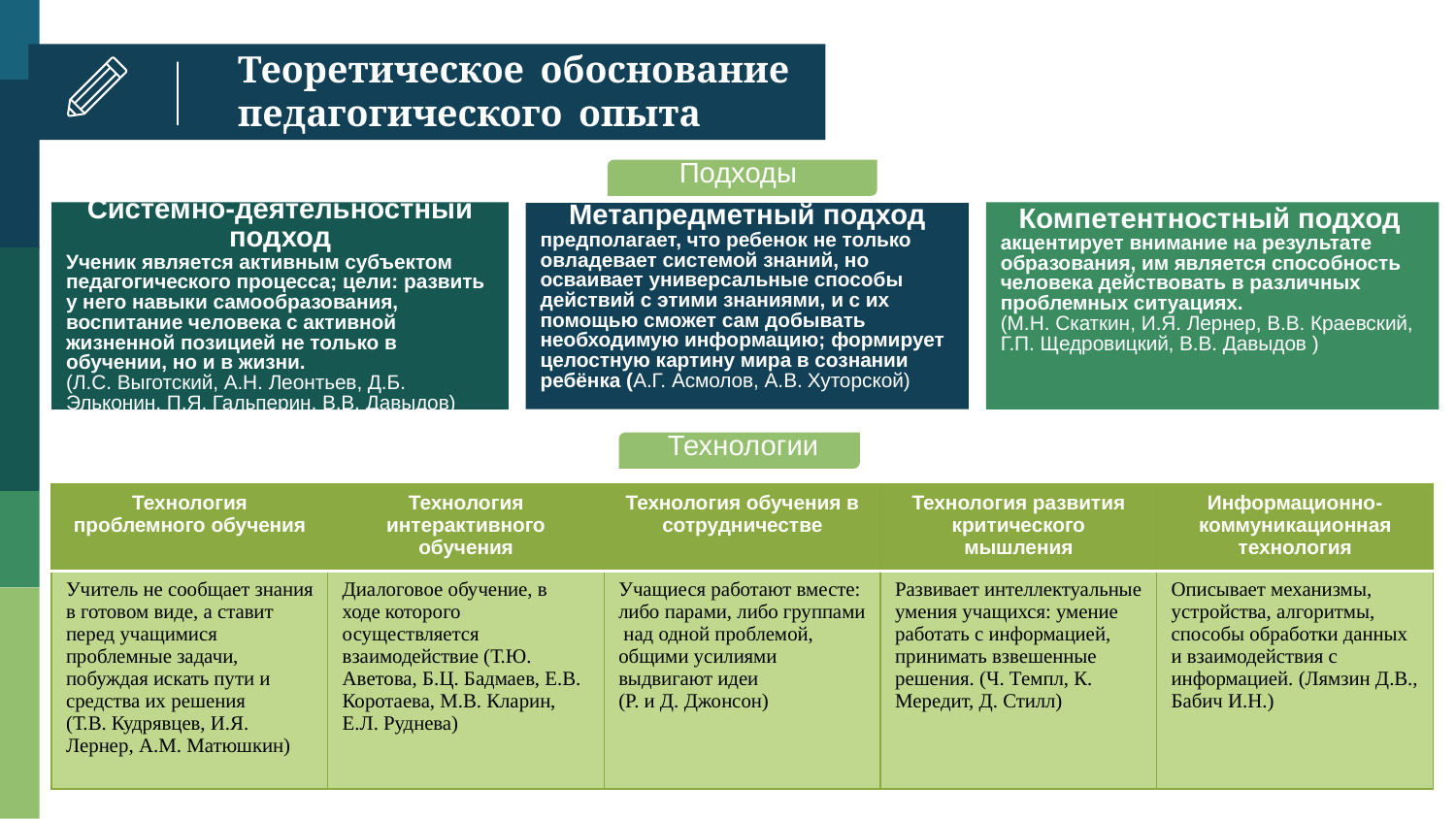

Теоретическое  обоснование педагогического  опыта

Подходы

Метапредметный подход
предполагает, что ребенок не только овладевает системой знаний, но осваивает универсальные способы действий с этими знаниями, и с их помощью сможет сам добывать необходимую информацию; формирует целостную картину мира в сознании ребёнка (А.Г. Асмолов, А.В. Хуторской)
Компетентностный подход
акцентирует внимание на результате образования, им является способность человека действовать в различных проблемных ситуациях.
(М.Н. Скаткин, И.Я. Лернер, В.В. Краевский, Г.П. Щедровицкий, В.В. Давыдов )
Системно-деятельностный подход
Ученик является активным субъектом педагогического процесса; цели: развить у него навыки самообразования, воспитание человека с активной жизненной позицией не только в обучении, но и в жизни.
(Л.С. Выготский, А.Н. Леонтьев, Д.Б. Эльконин, П.Я. Гальперин, В.В. Давыдов)
Технологии

| Технология проблемного обучения | Технология интерактивного обучения | Технология обучения в сотрудничестве | Технология развития критического мышления | Информационно-коммуникационная технология |
| --- | --- | --- | --- | --- |
| Учитель не сообщает знания в готовом виде, а ставит перед учащимися проблемные задачи, побуждая искать пути и средства их решения (Т.В. Кудрявцев, И.Я. Лернер, А.М. Матюшкин) | Диалоговое обучение, в ходе которого осуществляется взаимодействие (Т.Ю. Аветова, Б.Ц. Бадмаев, Е.В. Коротаева, М.В. Кларин, Е.Л. Руднева) | Учащиеся работают вместе: либо парами, либо группами над одной проблемой, общими усилиями выдвигают идеи (Р. и Д. Джонсон) | Развивает интеллектуальные умения учащихся: умение работать с информацией, принимать взвешенные решения. (Ч. Темпл, К. Мередит, Д. Стилл) | Описывает механизмы, устройства, алгоритмы, способы обработки данных и взаимодействия с информацией. (Лямзин Д.В., Бабич И.Н.) |